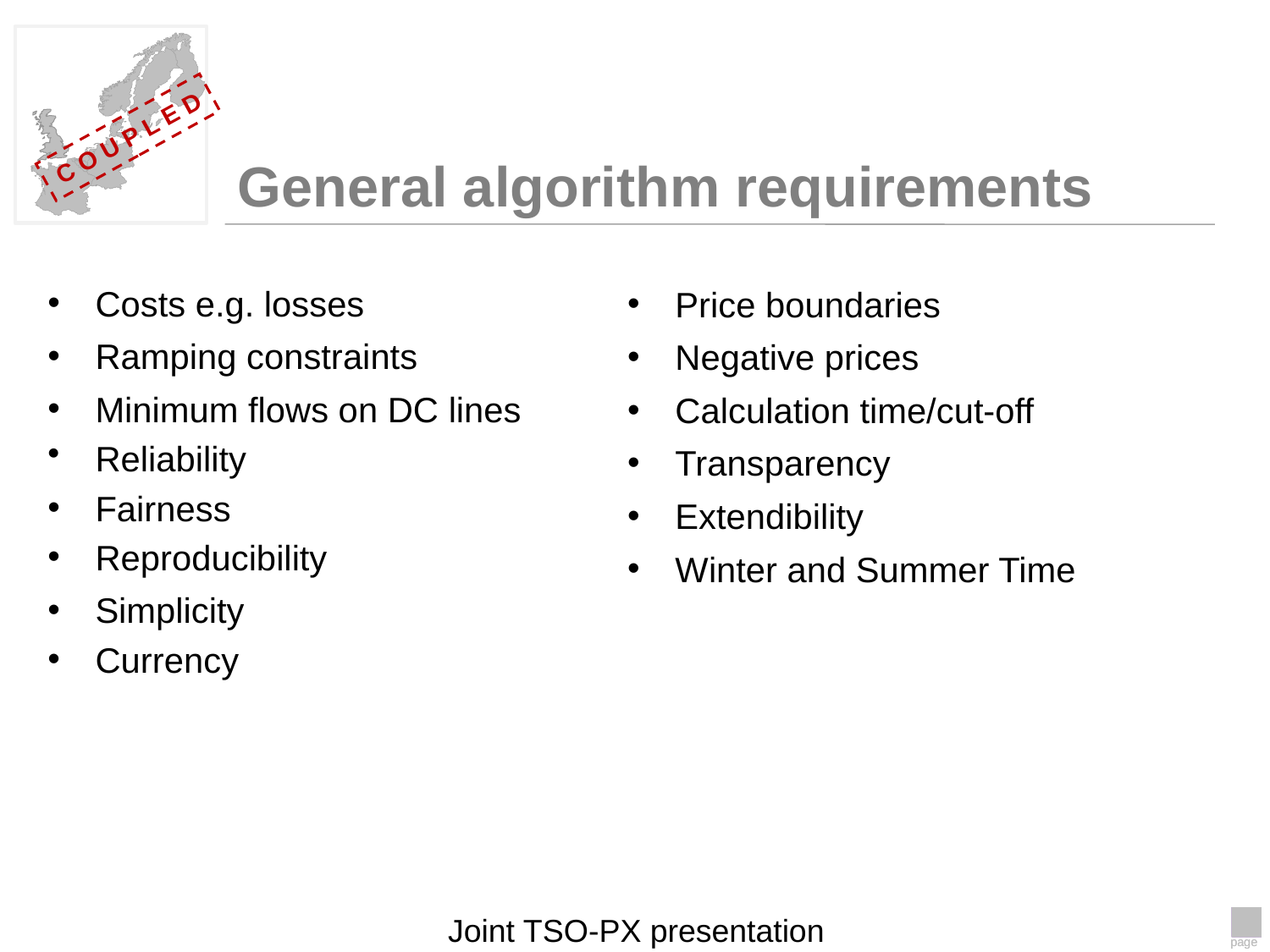

# General algorithm requirements
Costs e.g. losses
Ramping constraints
Minimum flows on DC lines
Reliability
Fairness
Reproducibility
Simplicity
Currency

Price boundaries
Negative prices
Calculation time/cut-off
Transparency
Extendibility
Winter and Summer Time